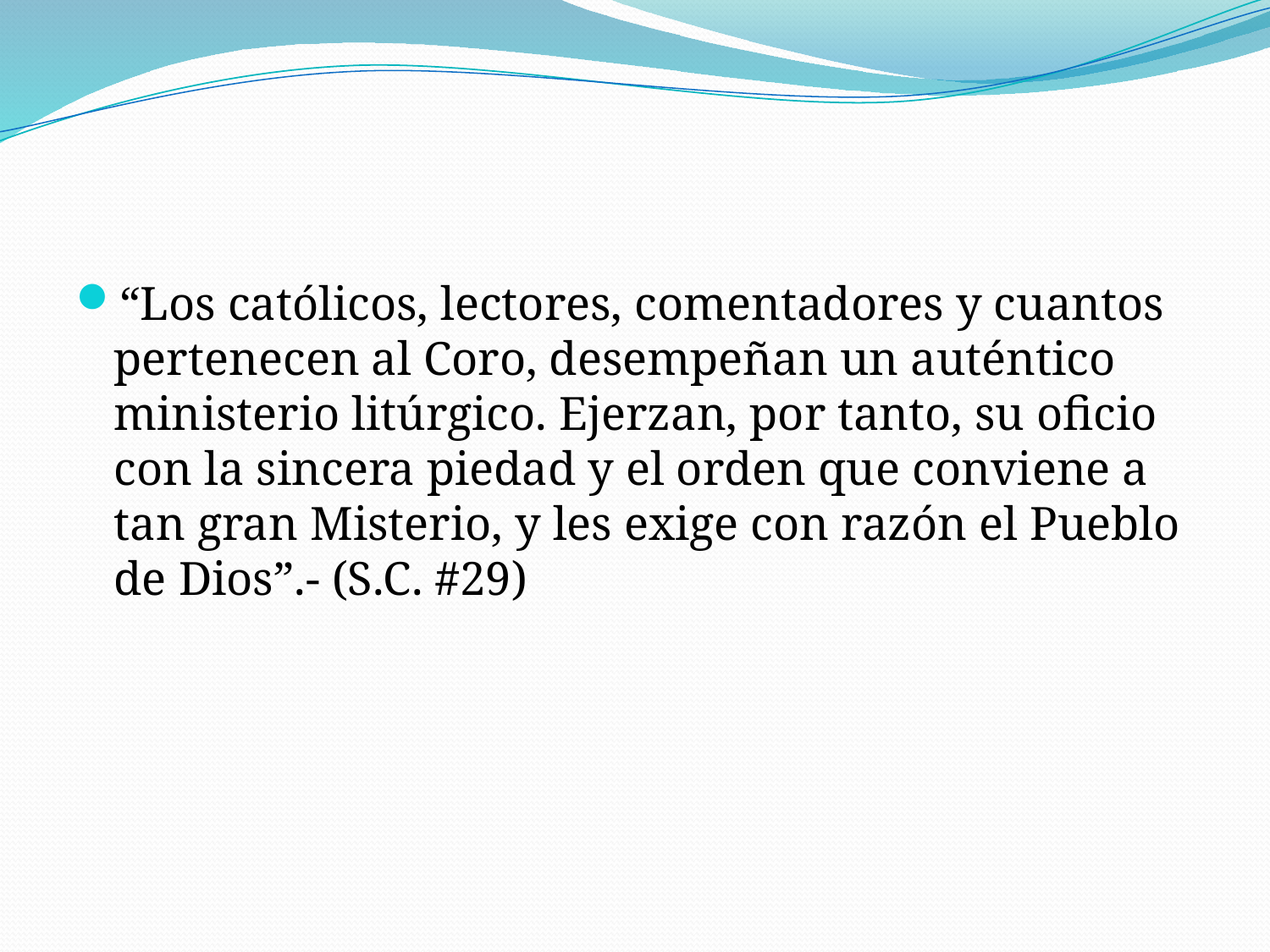

“Los católicos, lectores, comentadores y cuantos pertenecen al Coro, desempeñan un auténtico ministerio litúrgico. Ejerzan, por tanto, su oficio con la sincera piedad y el orden que conviene a tan gran Misterio, y les exige con razón el Pueblo de Dios”.- (S.C. #29)